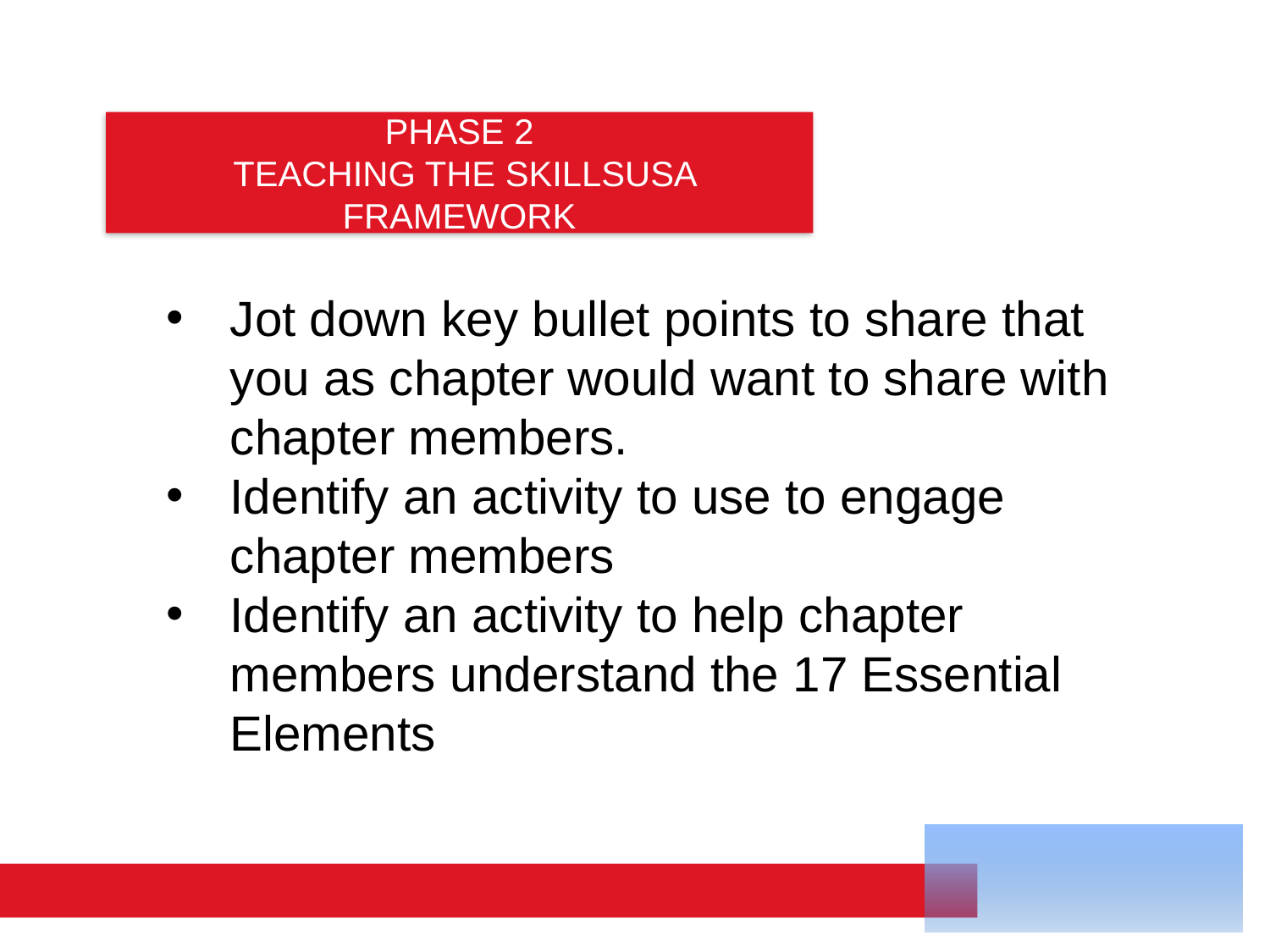

PHASE 2
 TEACHING THE SKILLSUSA FRAMEWORK
Jot down key bullet points to share that you as chapter would want to share with chapter members.
Identify an activity to use to engage chapter members
Identify an activity to help chapter members understand the 17 Essential Elements